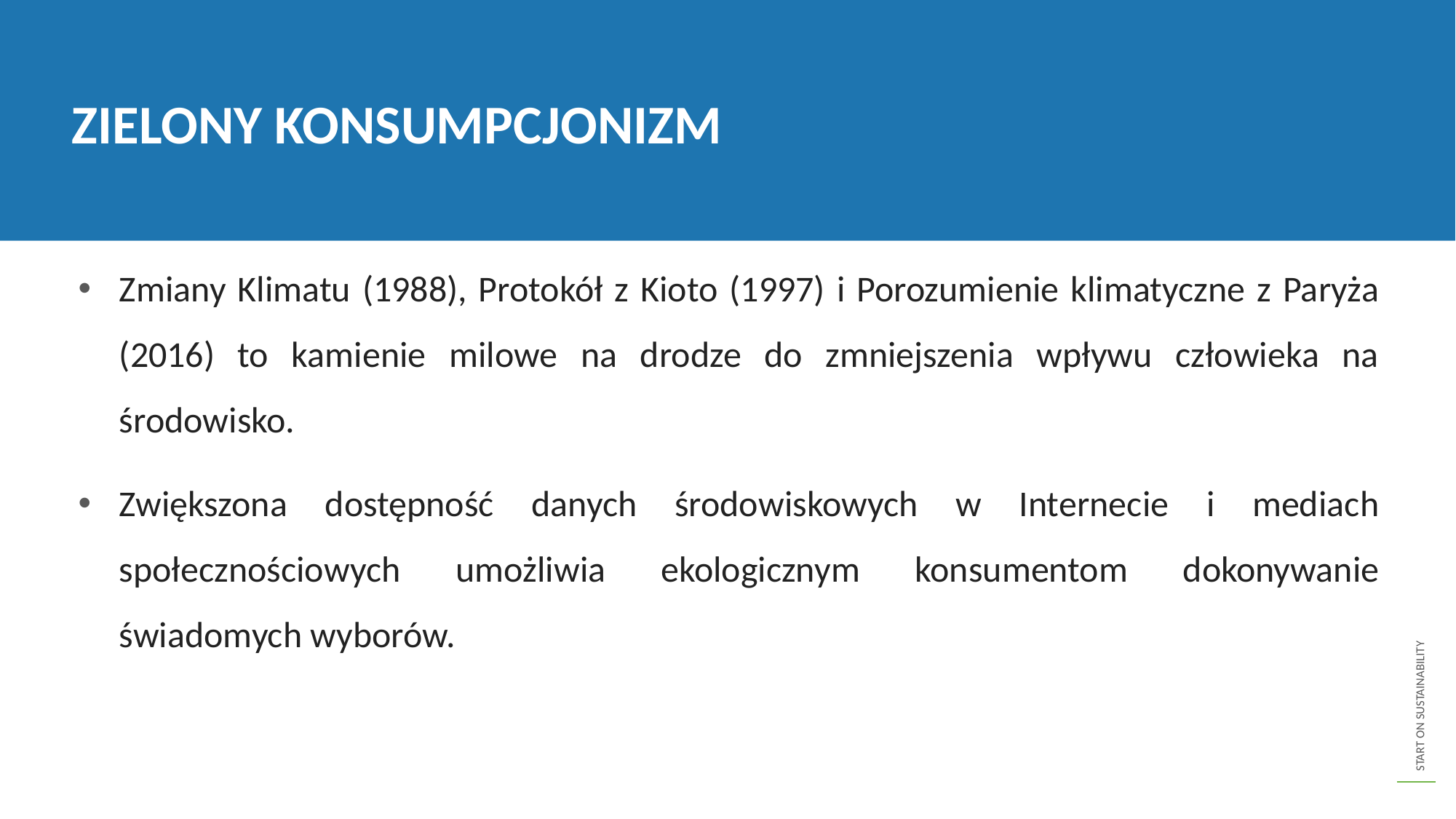

ZIELONY KONSUMPCJONIZM
Zmiany Klimatu (1988), Protokół z Kioto (1997) i Porozumienie klimatyczne z Paryża (2016) to kamienie milowe na drodze do zmniejszenia wpływu człowieka na środowisko.
Zwiększona dostępność danych środowiskowych w Internecie i mediach społecznościowych umożliwia ekologicznym konsumentom dokonywanie świadomych wyborów.